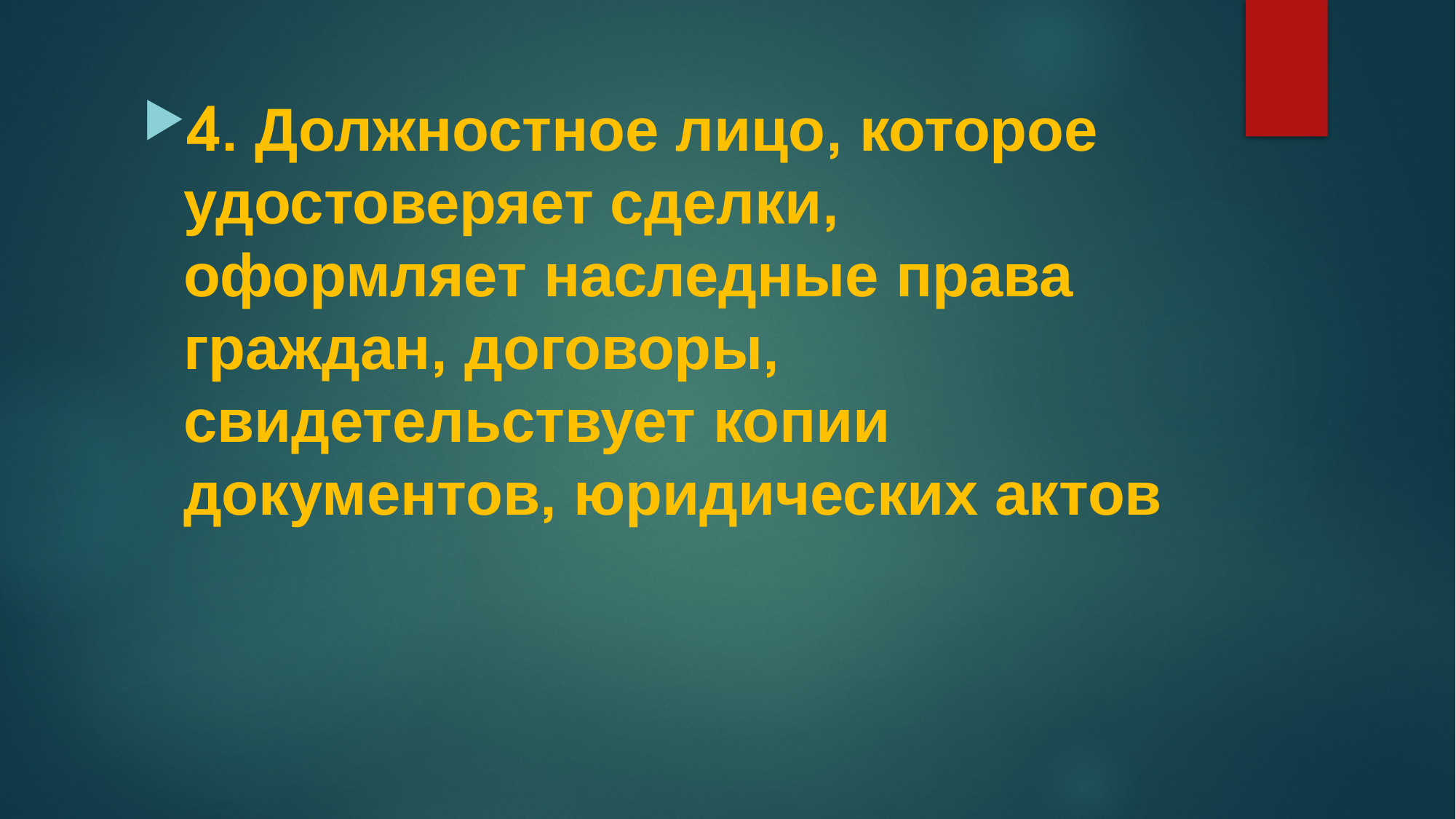

4. Должностное лицо, которое удостоверяет сделки, оформляет наследные права граждан, договоры, свидетельствует копии документов, юридических актов